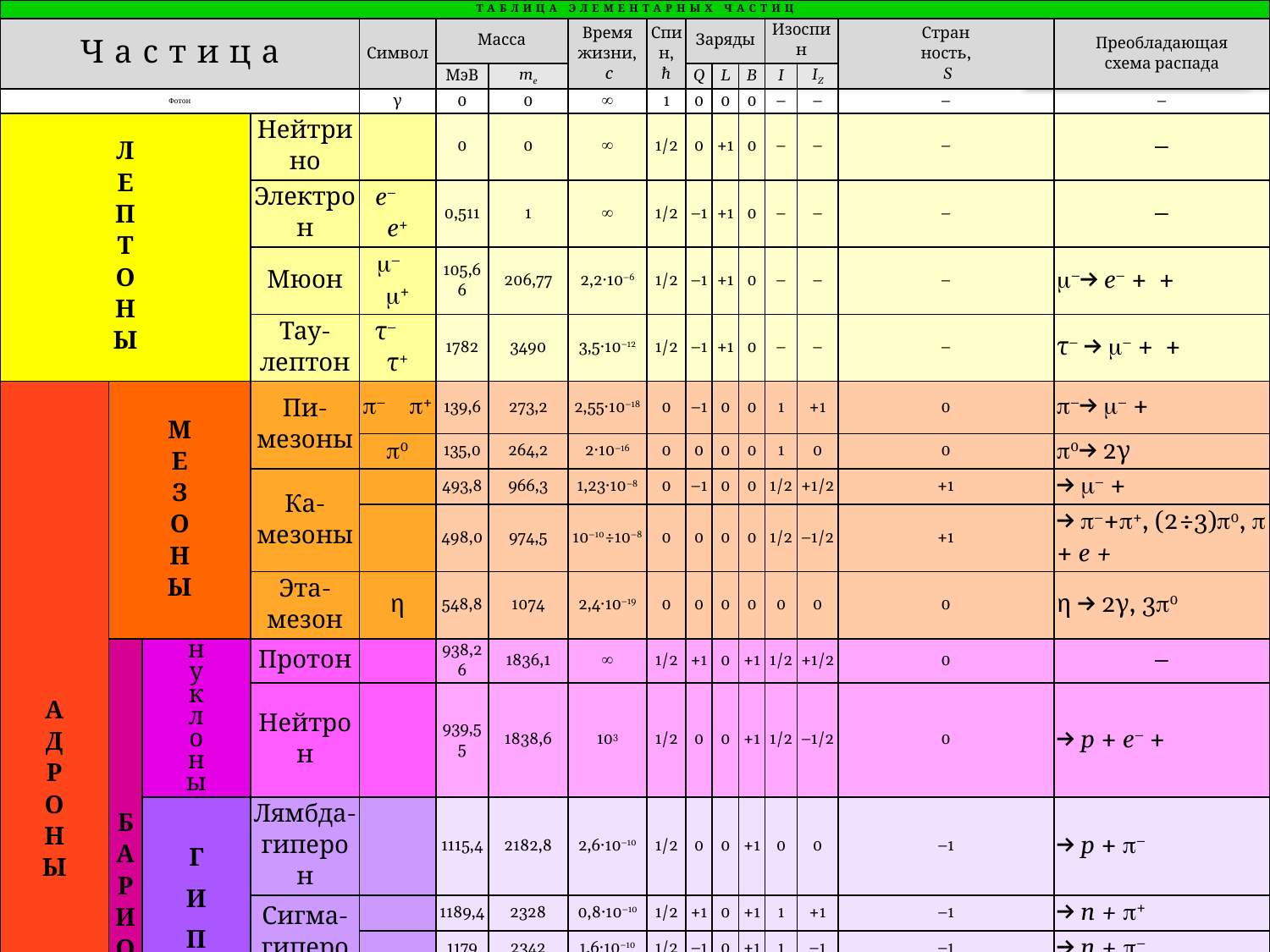

| таблица элементарных частиц |  |  |  |  |  |  |  |  |  |  |  |  |  |  |  |
| --- | --- | --- | --- | --- | --- | --- | --- | --- | --- | --- | --- | --- | --- | --- | --- |
| Частица |  |  |  | Символ | Масса |  | Время жизни, с | Спин, ħ | Заряды |  |  | Изоспин |  | Стран ность, S | Преобладающая схема распада |
|  |  |  |  |  | МэВ | me |  |  | Q | L | B | I | IZ |  |  |
| Фотон |  |  |  | γ | 0 | 0 | ∞ | 1 | 0 | 0 | 0 | – | – | – | – |
| Л Е П Т О Н Ы |  |  | Нейтрино |  | 0 | 0 | ∞ | 1/2 | 0 | +1 | 0 | – | – | – | – |
|  |  |  | Электрон | e– e+ | 0,511 | 1 | ∞ | 1/2 | –1 | +1 | 0 | – | – | – | – |
|  |  |  | Мюон | μ– μ+ | 105,66 | 206,77 | 2,2·10–6 | 1/2 | –1 | +1 | 0 | – | – | – | μ–→ e– + + |
|  |  |  | Тау-лептон | τ– τ+ | 1782 | 3490 | 3,5·10–12 | 1/2 | –1 | +1 | 0 | – | – | – | τ– → μ– + + |
| А Д Р О Н Ы | М Е З О Н Ы |  | Пи-мезоны | π– π+ | 139,6 | 273,2 | 2,55·10–18 | 0 | –1 | 0 | 0 | 1 | +1 | 0 | π–→ μ– + |
|  |  |  |  | π0 | 135,0 | 264,2 | 2·10–16 | 0 | 0 | 0 | 0 | 1 | 0 | 0 | π0→ 2γ |
|  |  |  | Ка-мезоны |  | 493,8 | 966,3 | 1,23·10–8 | 0 | –1 | 0 | 0 | 1/2 | +1/2 | +1 | → μ– + |
|  |  |  |  |  | 498,0 | 974,5 | 10–10÷10–8 | 0 | 0 | 0 | 0 | 1/2 | –1/2 | +1 | → π–+π+, (2÷3)π0, π + e + |
|  |  |  | Эта-мезон | η | 548,8 | 1074 | 2,4·10–19 | 0 | 0 | 0 | 0 | 0 | 0 | 0 | η → 2γ, 3π0 |
|  | Б А Р И О Н Ы | н у к л о н ы | Протон |  | 938,26 | 1836,1 | ∞ | 1/2 | +1 | 0 | +1 | 1/2 | +1/2 | 0 | – |
|  |  |  | Нейтрон |  | 939,55 | 1838,6 | 103 | 1/2 | 0 | 0 | +1 | 1/2 | –1/2 | 0 | → p + e– + |
|  |  | Г И П Е Р О Н Ы | Лямбда-гиперон |  | 1115,4 | 2182,8 | 2,6·10–10 | 1/2 | 0 | 0 | +1 | 0 | 0 | –1 | → p + π– |
|  |  |  | Сигма-гипероны |  | 1189,4 | 2328 | 0,8·10–10 | 1/2 | +1 | 0 | +1 | 1 | +1 | –1 | → n + π+ |
|  |  |  |  |  | 1179 | 2342 | 1,6·10–10 | 1/2 | –1 | 0 | +1 | 1 | –1 | –1 | → n + π– |
|  |  |  |  |  | 1192 | 2333 | <10–14 | 1/2 | 0 | 0 | +1 | 1 | 0 | –1 | → + γ |
|  |  |  | Кси-гипероны |  | 1321 | 2585 | 1,7·10–10 | 1/2 | –1 | 0 | +1 | 1/2 | –1/2 | –2 | → + π– |
|  |  |  |  |  | 1314 | 2572 | 3·10–10 | 1/2 | 0 | 0 | +1 | 1/2 | +1/2 | –2 | → + π0 |
|  |  |  | Омега-гиперон |  | 1675 | 3273 | ~10–10 | 3/2 | –1 | 0 | +1 | 0 | 0 | –3 | → + π0, + |